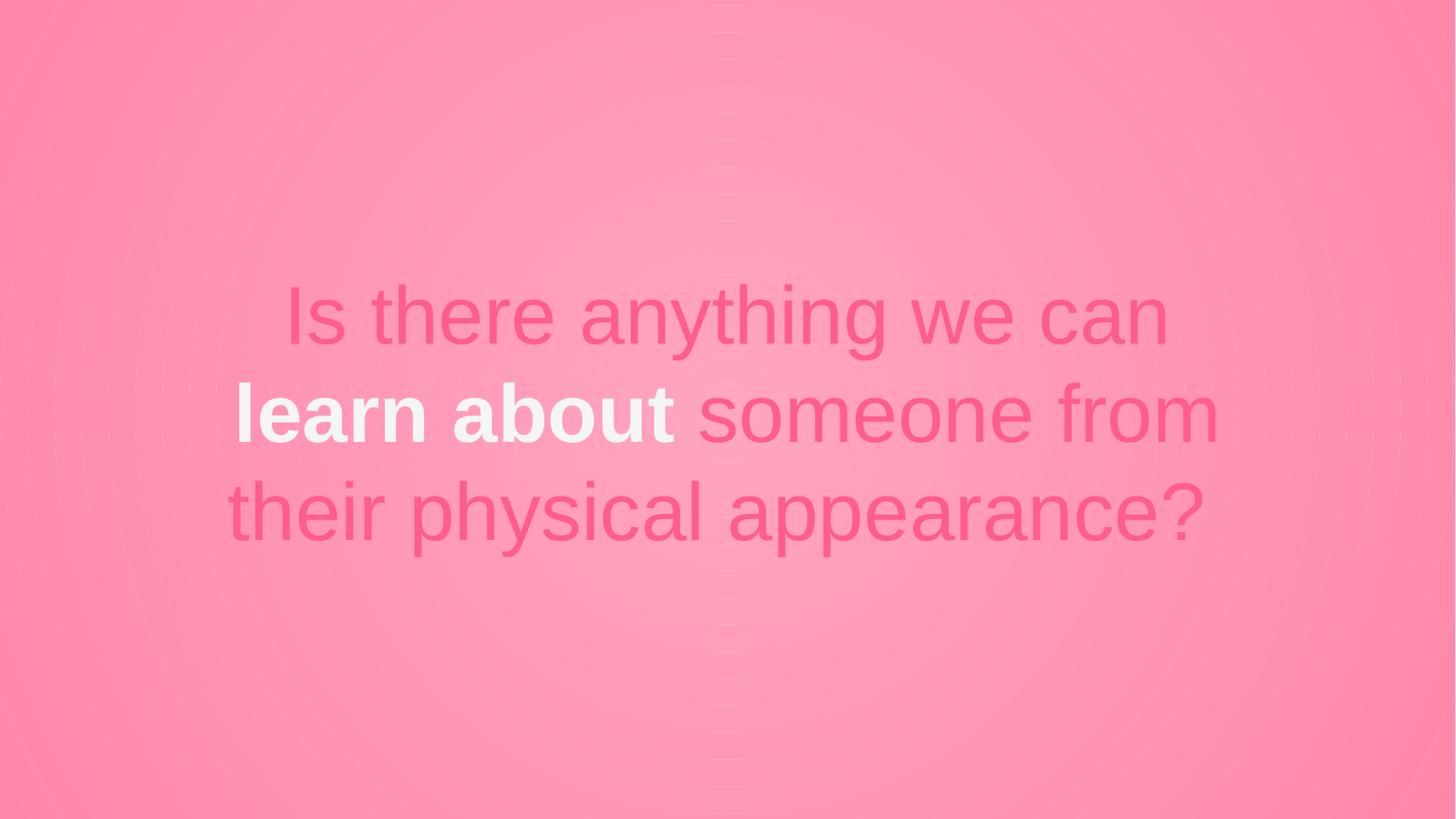

Is there anything we can learn about someone from their physical appearance?